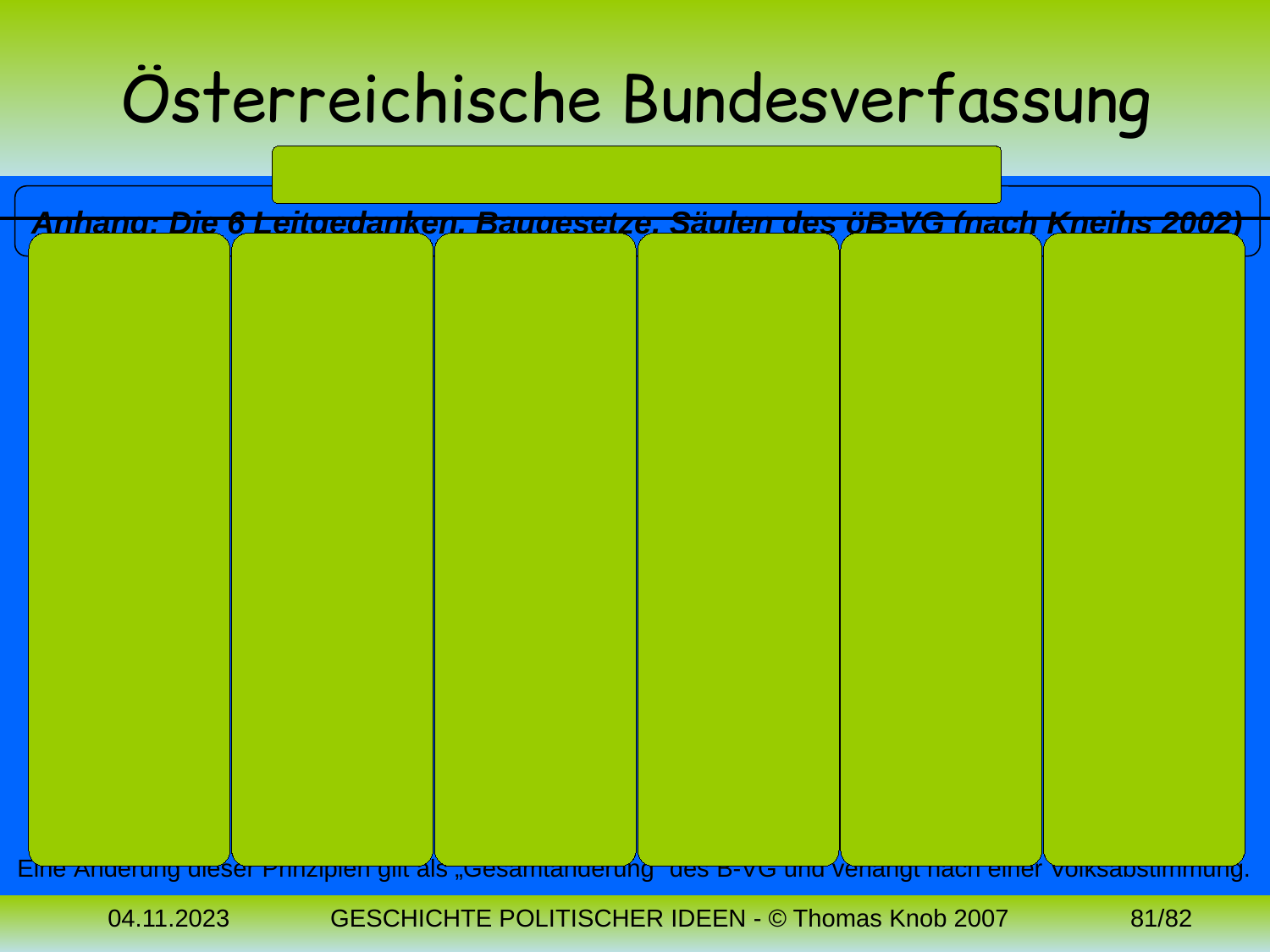

# Österreichische Bundesverfassung
Anhang: Die 6 Leitgedanken, Baugesetze, Säulen des öB-VG (nach Kneihs 2002)
Eine Änderung dieser Prinzipien gilt als „Gesamtänderung“ des B-VG und verlangt nach einer Volksabstimmung.
04.11.2023
GESCHICHTE POLITISCHER IDEEN - © Thomas Knob 2007
81/82